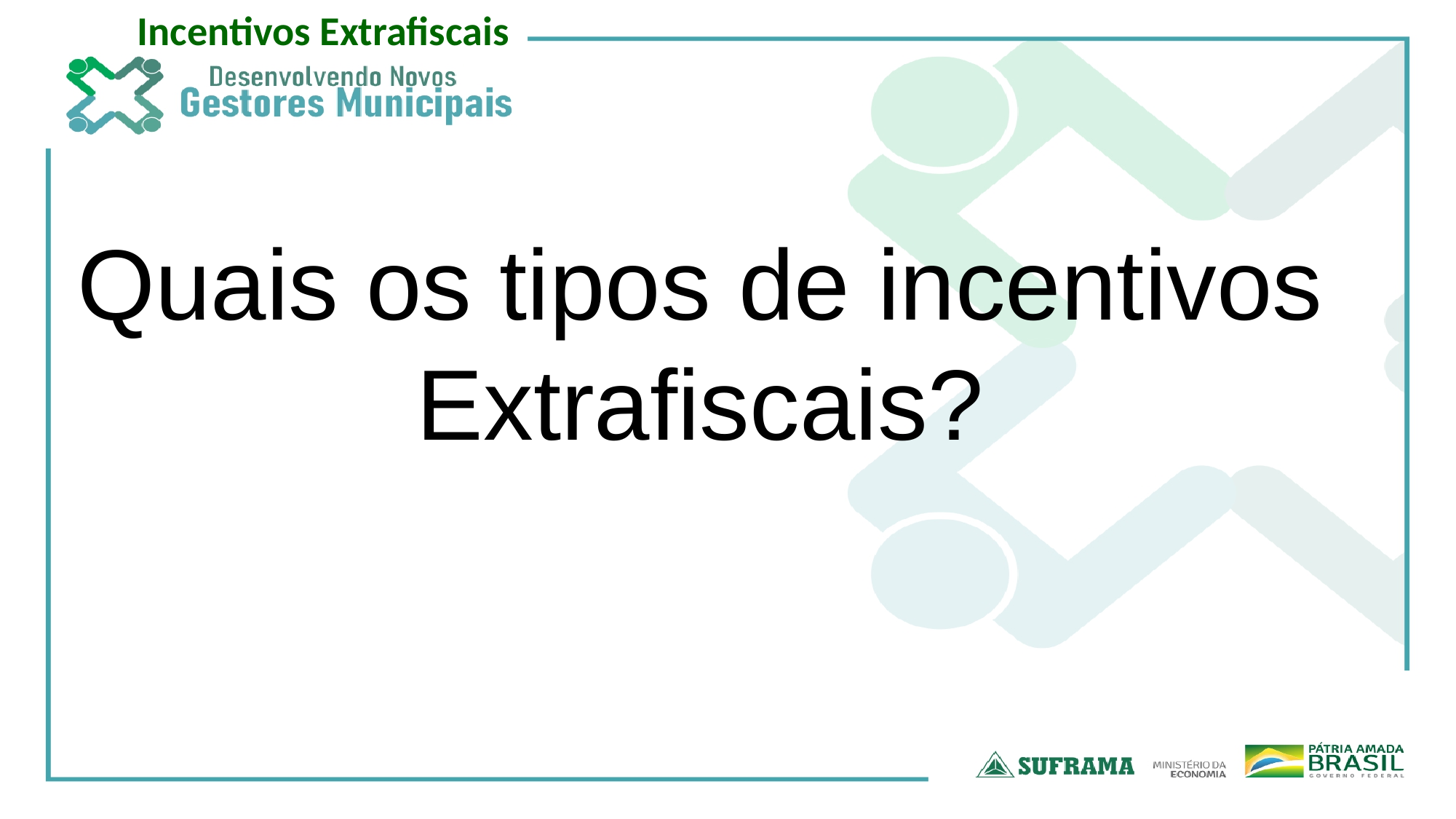

Incentivos Extrafiscais
Quais os tipos de incentivos
Extrafiscais?